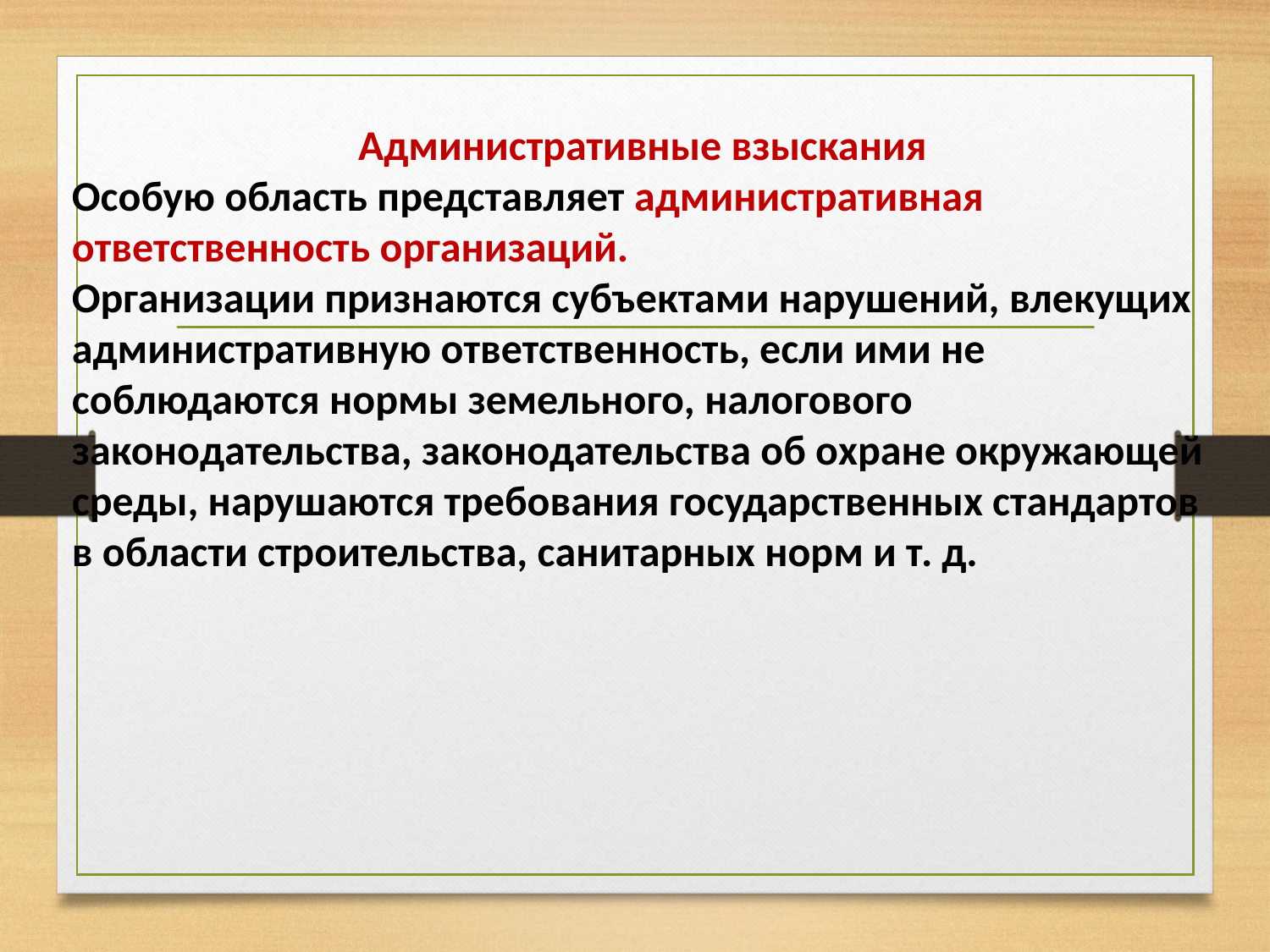

Административные взыскания
Особую область представляет административная ответственность организаций.
Организации признаются субъектами нарушений, влекущих административную ответственность, если ими не соблюдаются нормы земельного, налогового законодательства, законодательства об охране окружающей среды, нарушаются требования государственных стандартов в области строительства, санитарных норм и т. д.